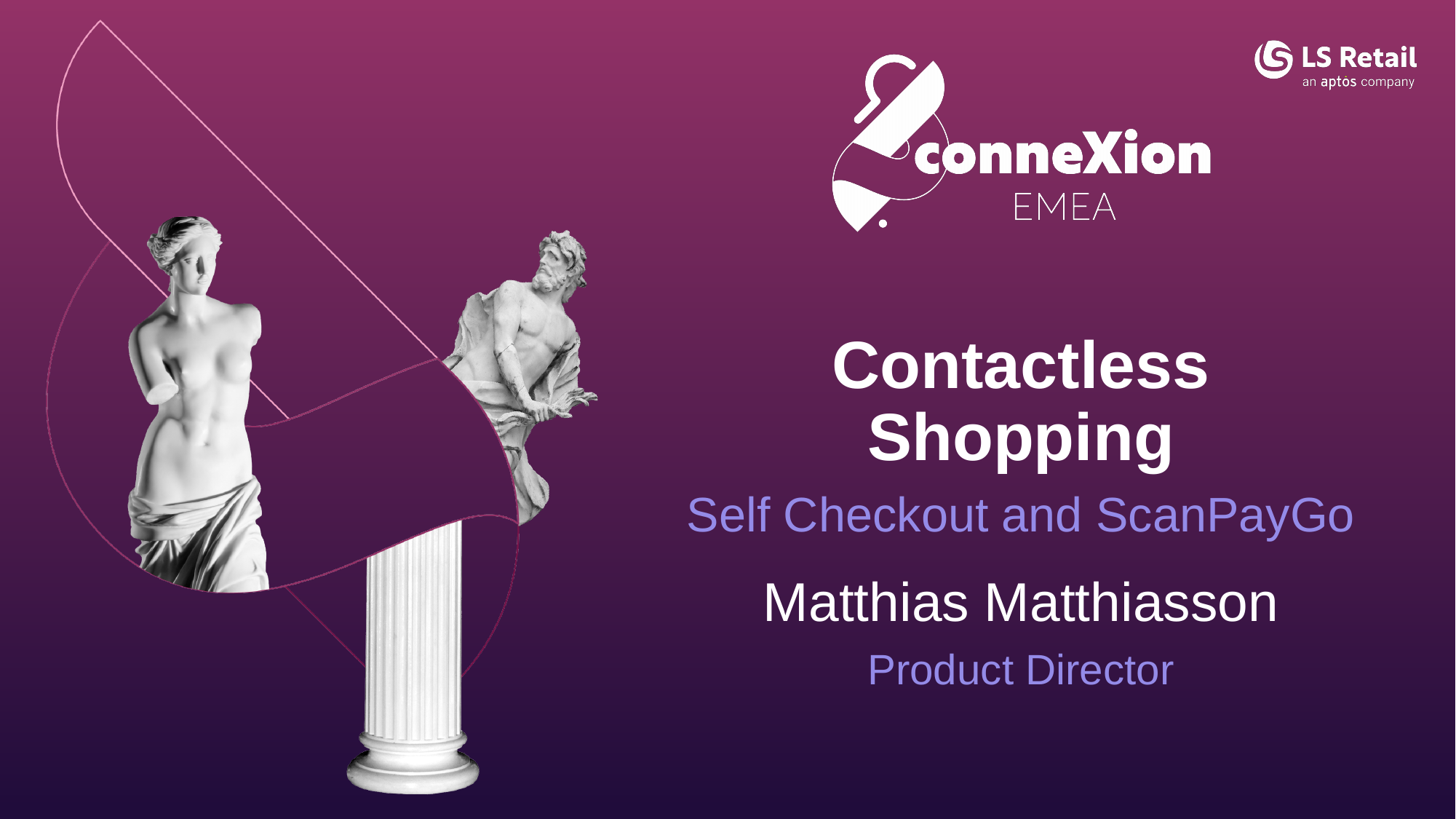

Contactless Shopping
Self Checkout and ScanPayGo

Matthias Matthiasson
Product Director